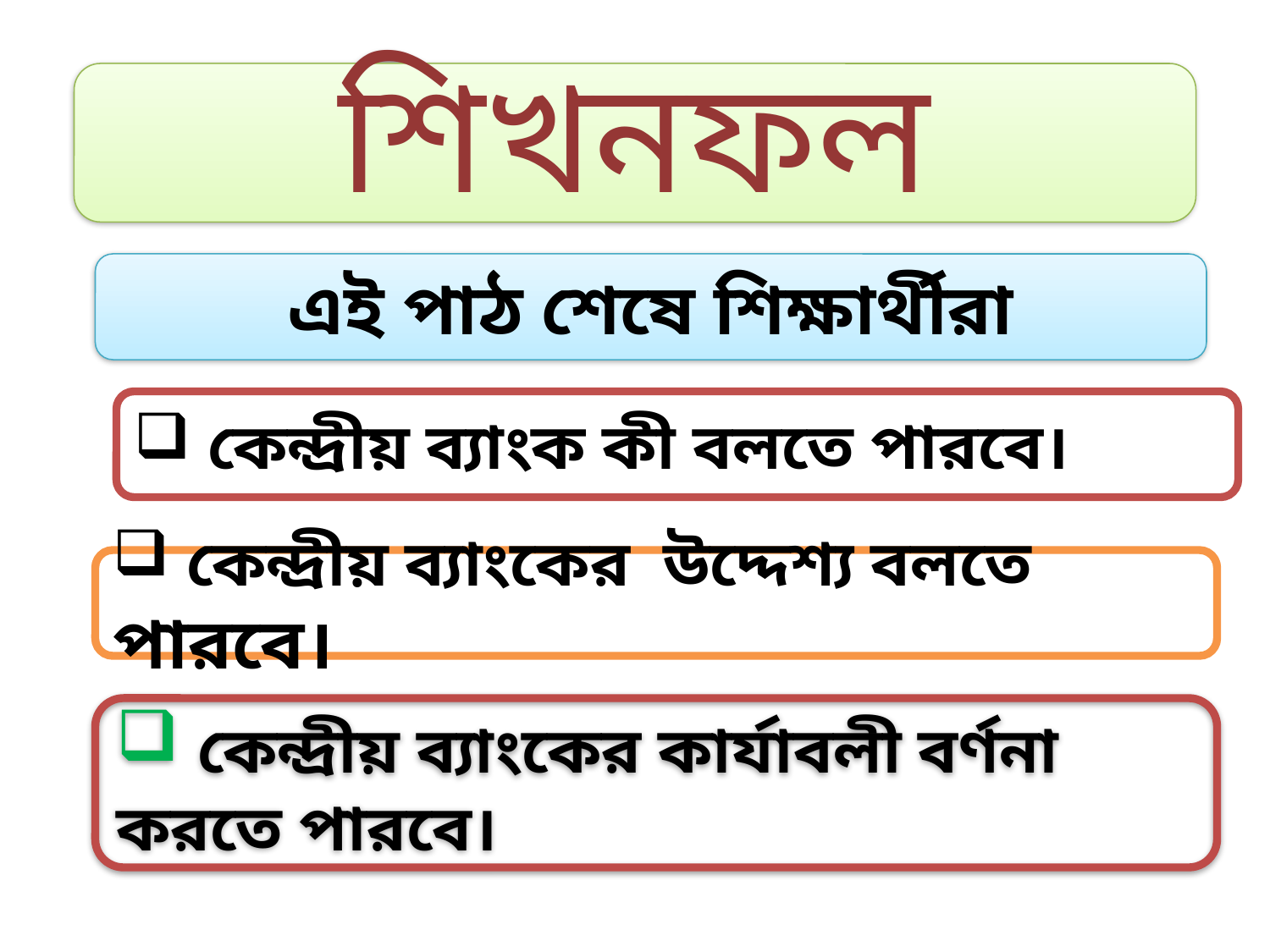

শিখনফল
এই পাঠ শেষে শিক্ষার্থীরা
 কেন্দ্রীয় ব্যাংক কী বলতে পারবে।
 কেন্দ্রীয় ব্যাংকের  উদ্দেশ্য বলতে পারবে।
 কেন্দ্রীয় ব্যাংকের কার্যাবলী বর্ণনা করতে পারবে।